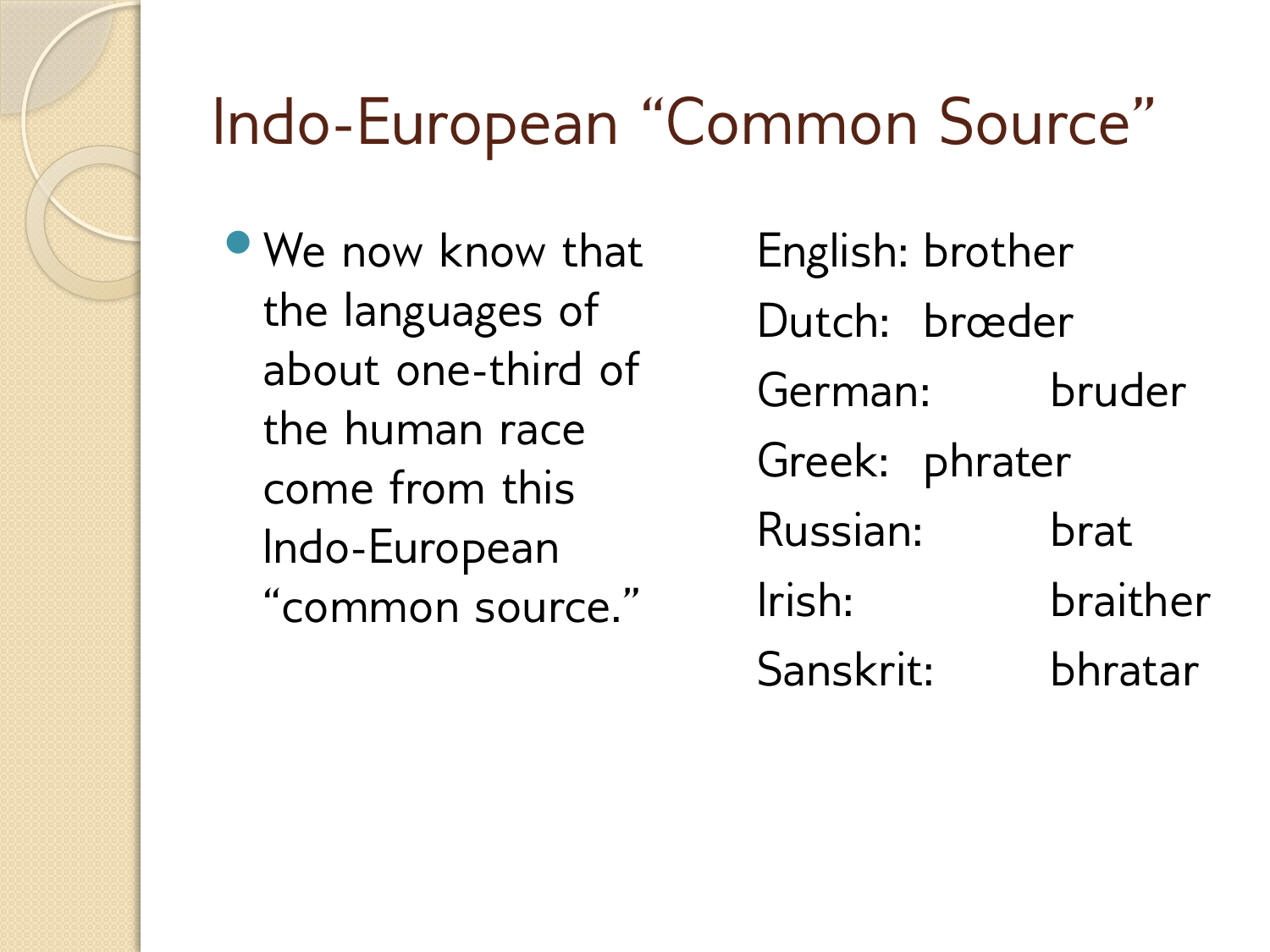

# Indo-European “Common Source”
We now know that the languages of about one-third of the human race come from this Indo-European “common source.”
English:	brother
Dutch:	broeder
German:	bruder
Greek:	phrater
Russian:	brat
Irish:		braither
Sanskrit:	bhratar